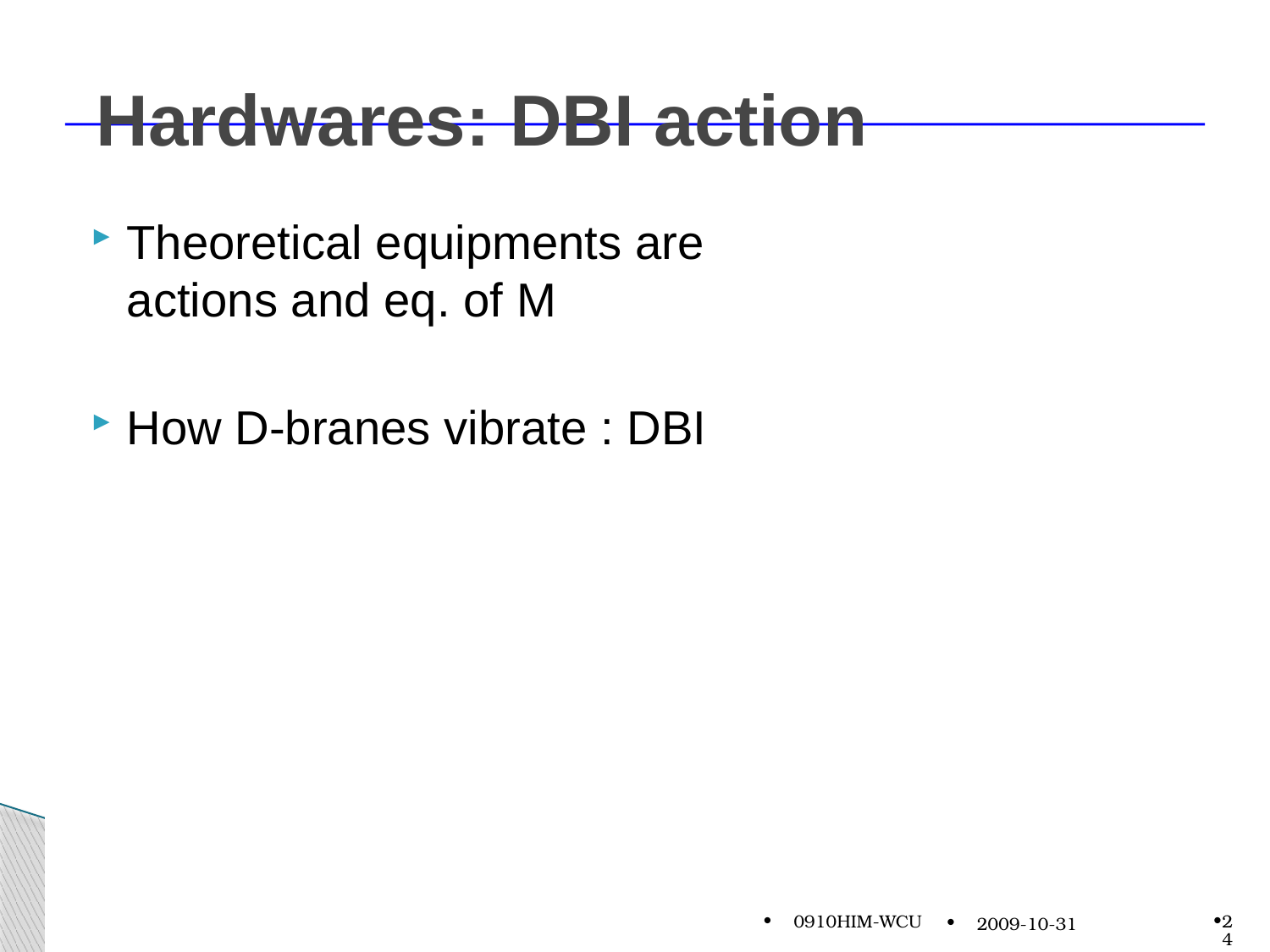

# Hardwares: DBI action
Theoretical equipments are
actions and eq. of M

How D-branes vibrate : DBI

0910HIM-WCU
2009-10-31
24